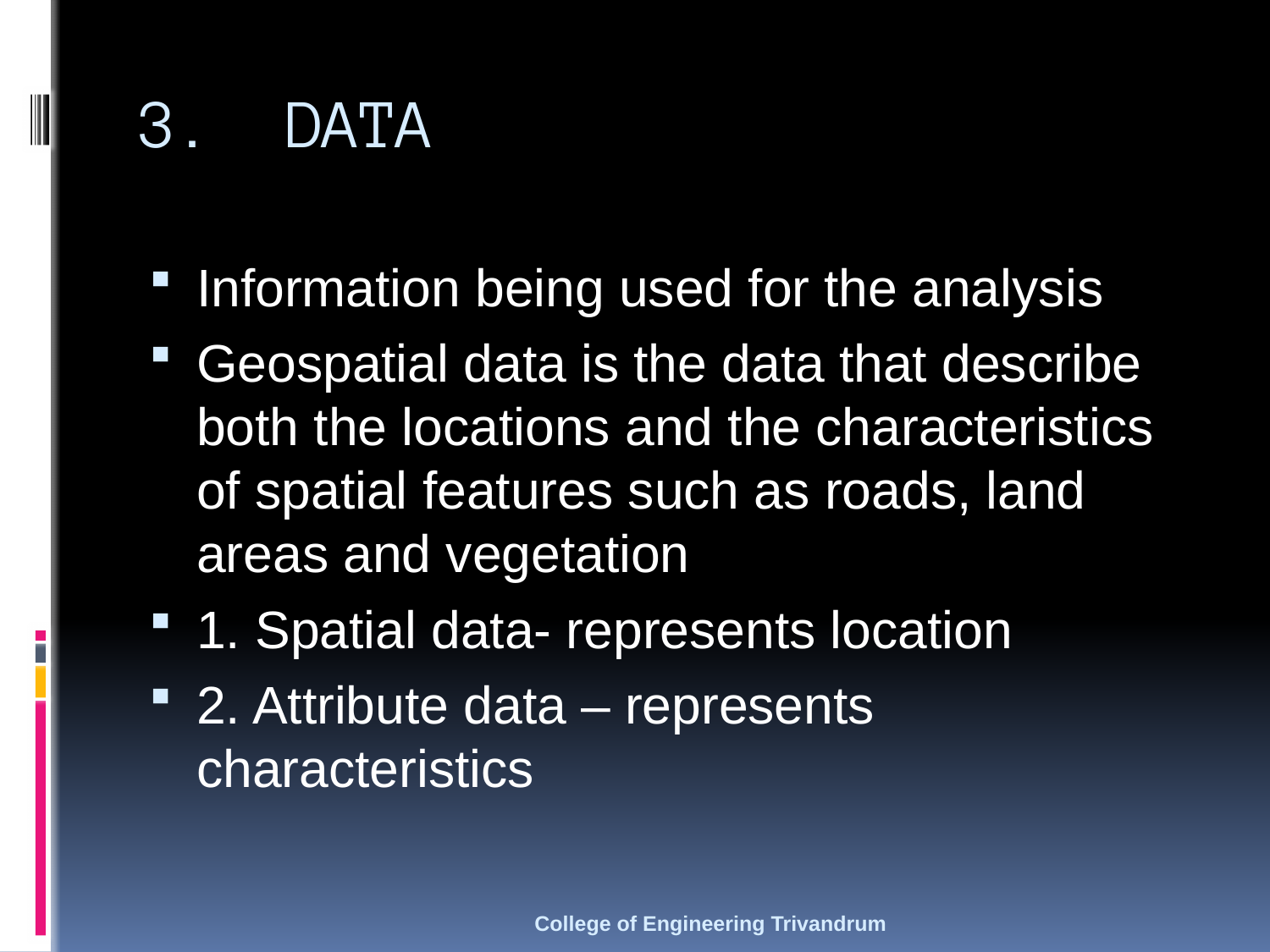

# 3.  DATA
Information being used for the analysis
Geospatial data is the data that describe  both the locations and the characteristics of spatial features such as roads, land areas and vegetation
1. Spatial data- represents location
2. Attribute data – represents characteristics
College of Engineering Trivandrum